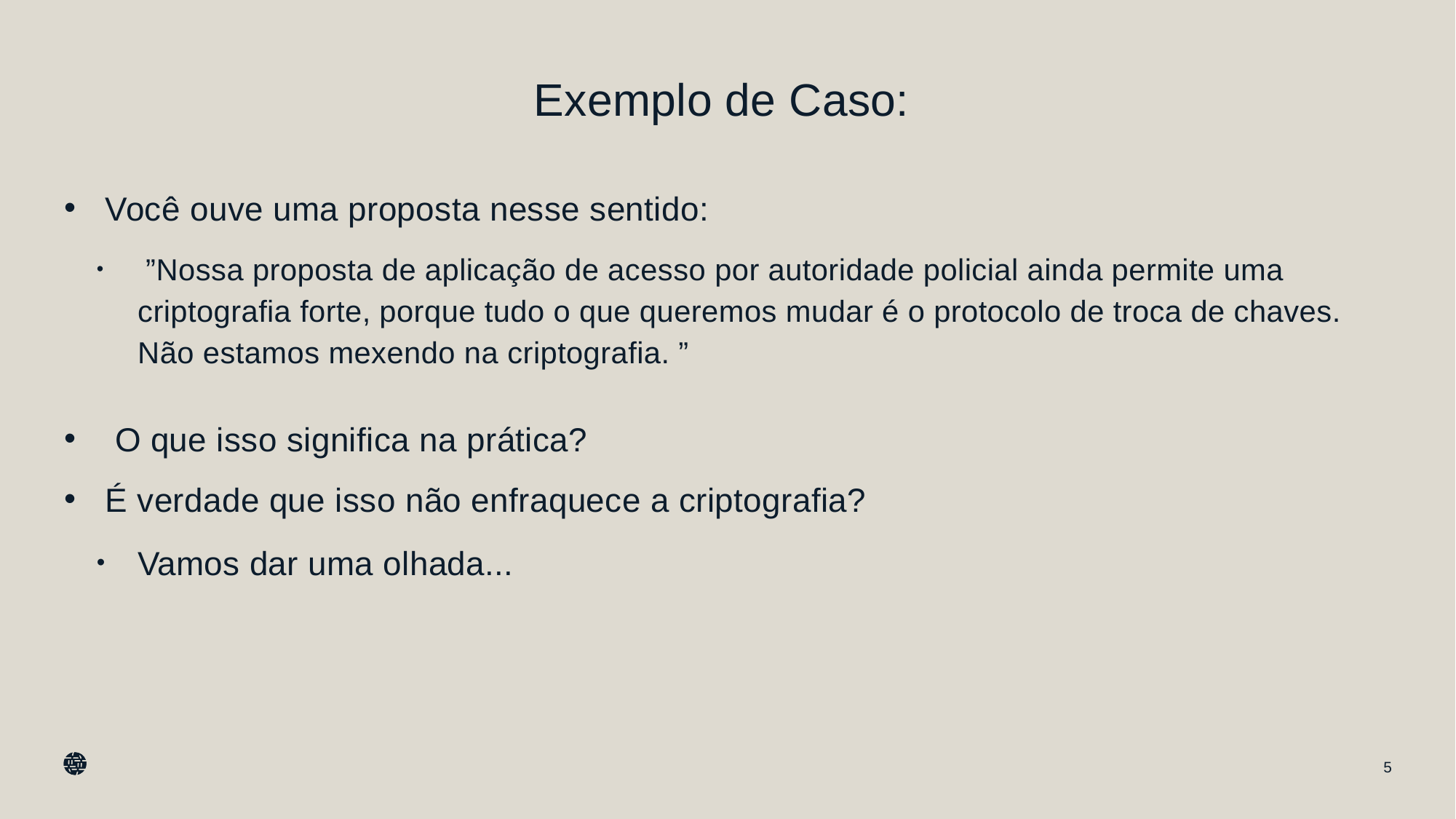

# Exemplo de Caso:
Você ouve uma proposta nesse sentido:
 ”Nossa proposta de aplicação de acesso por autoridade policial ainda permite uma criptografia forte, porque tudo o que queremos mudar é o protocolo de troca de chaves. Não estamos mexendo na criptografia. ”

 O que isso significa na prática?
É verdade que isso não enfraquece a criptografia?
Vamos dar uma olhada...
5